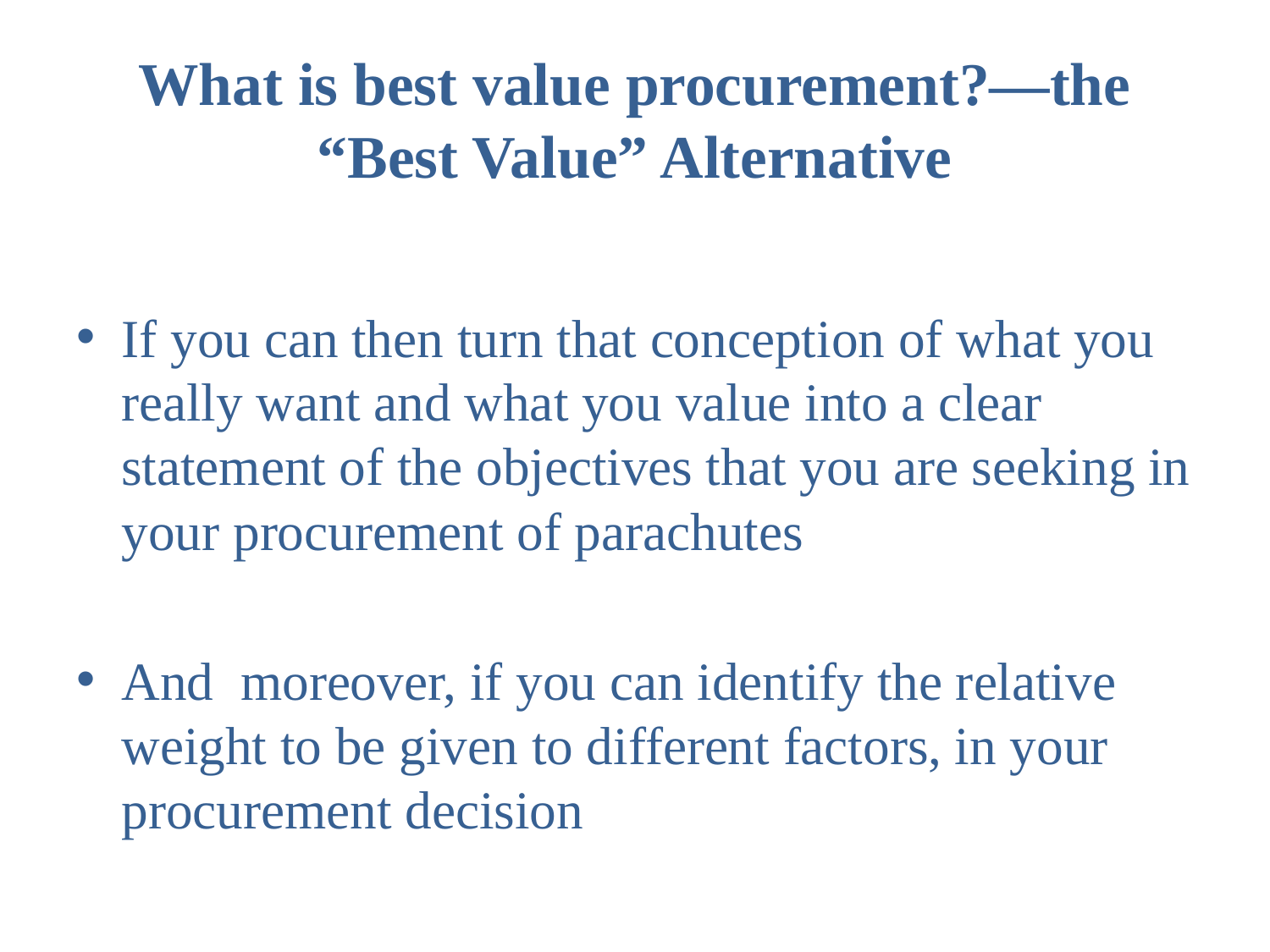

# What is best value procurement?—the “Best Value” Alternative

If you can then turn that conception of what you really want and what you value into a clear statement of the objectives that you are seeking in your procurement of parachutes

And  moreover, if you can identify the relative weight to be given to different factors, in your procurement decision

10